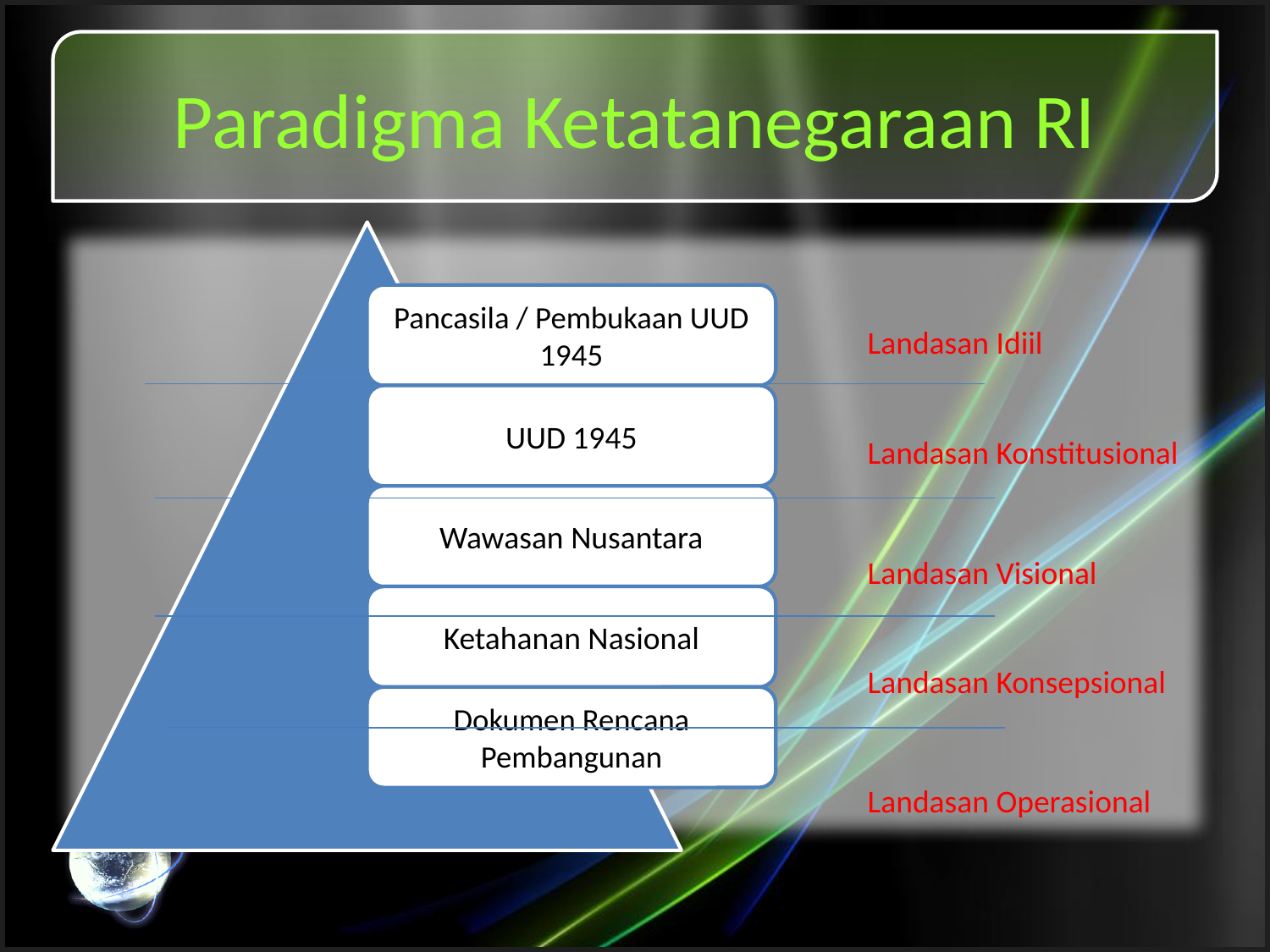

# Paradigma Ketatanegaraan RI
Pancasila / Pembukaan UUD 1945
UUD 1945
Wawasan Nusantara
Ketahanan Nasional
Dokumen Rencana Pembangunan
Landasan Idiil
Landasan Konstitusional
Landasan Visional
Landasan Konsepsional
Landasan Operasional